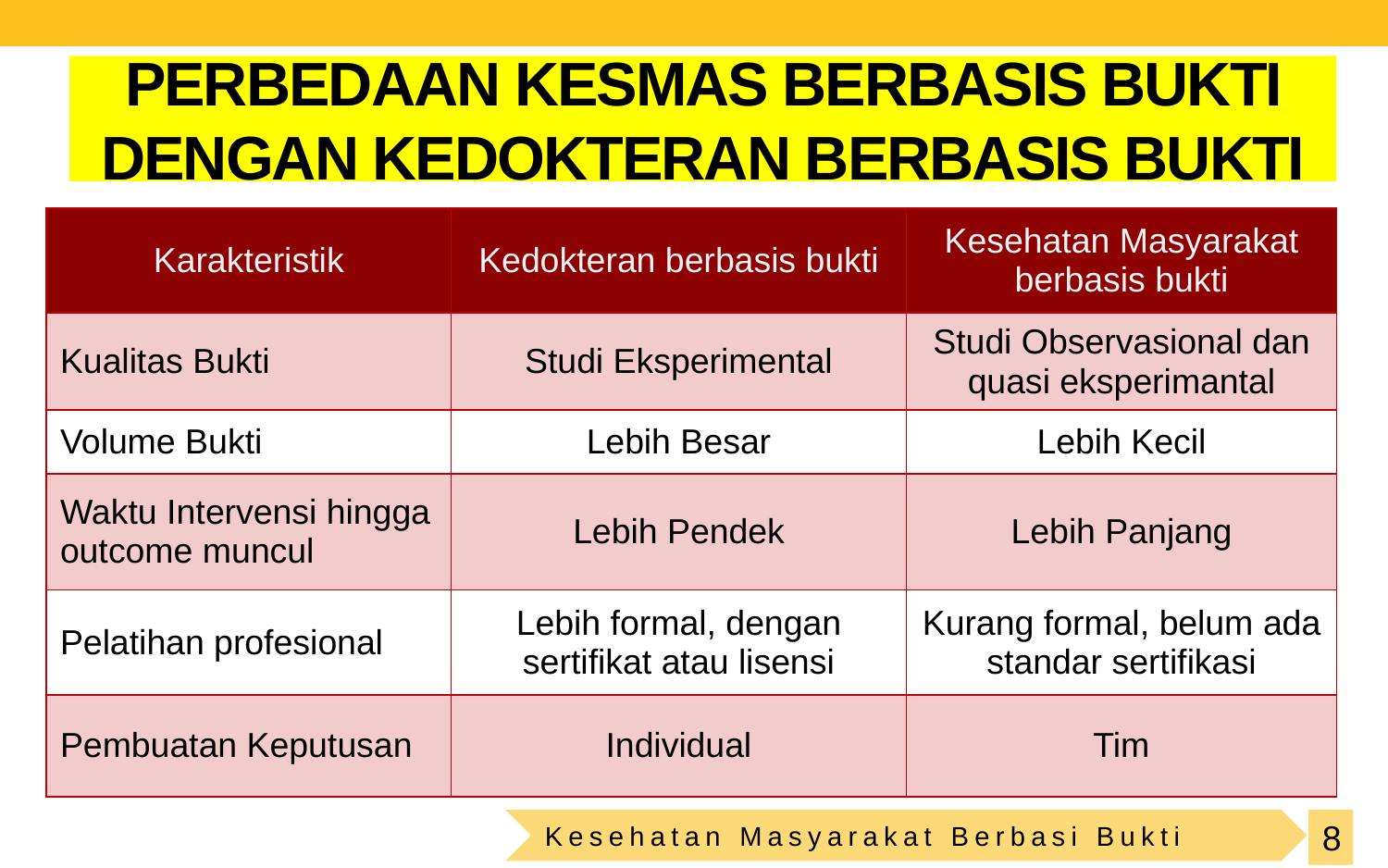

# PERBEDAAN KESMAS BERBASIS BUKTI DENGAN KEDOKTERAN BERBASIS BUKTI

| Karakteristik | Kedokteran berbasis bukti | Kesehatan Masyarakat berbasis bukti |
| --- | --- | --- |
| Kualitas Bukti | Studi Eksperimental | Studi Observasional dan quasi eksperimantal |
| Volume Bukti | Lebih Besar | Lebih Kecil |
| Waktu Intervensi hingga outcome muncul | Lebih Pendek | Lebih Panjang |
| Pelatihan profesional | Lebih formal, dengan sertifikat atau lisensi | Kurang formal, belum ada standar sertifikasi |
| Pembuatan Keputusan | Individual | Tim |
Kesehatan Masyarakat Berbasi Bukti
8